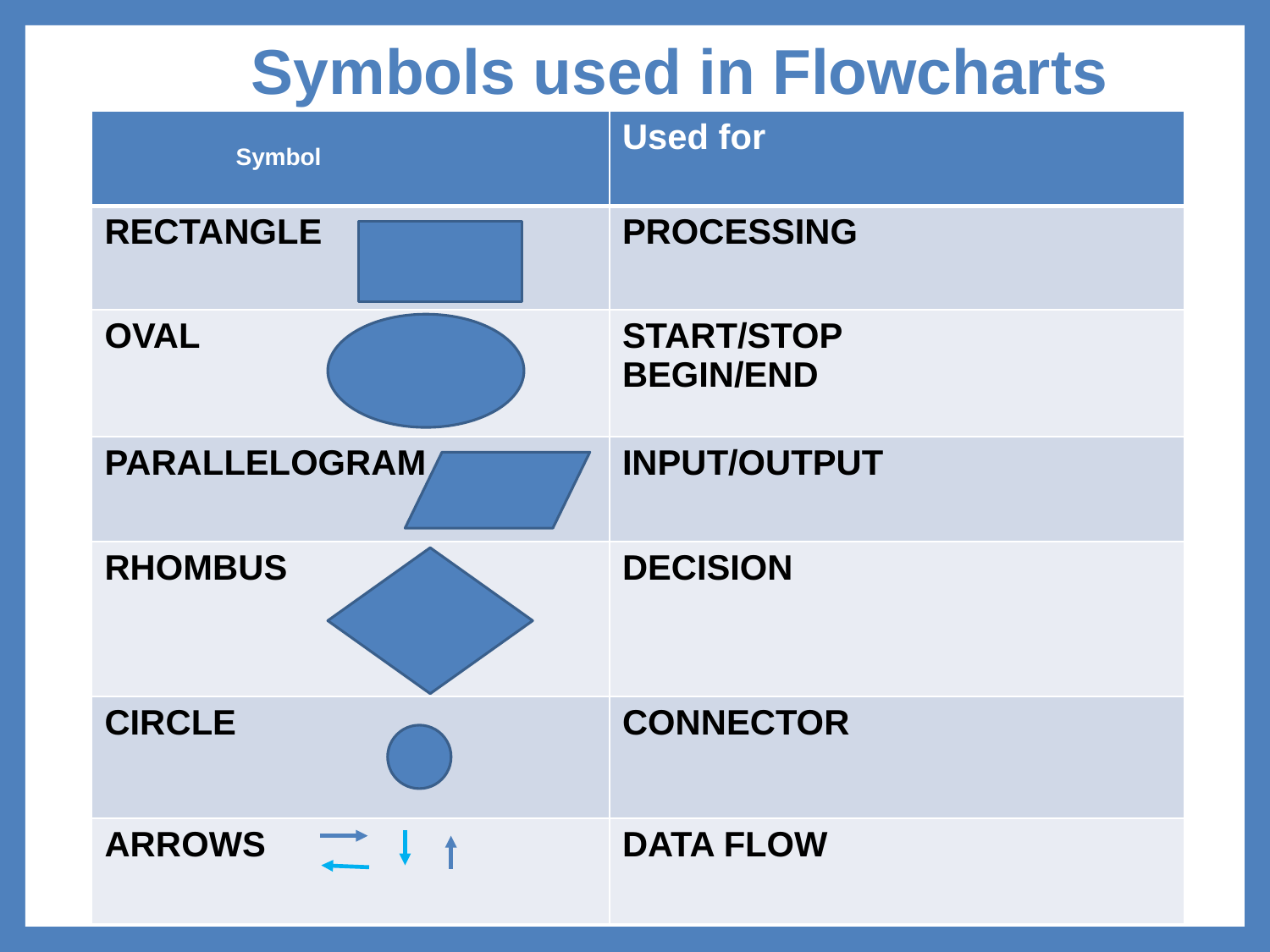

# Symbols used in Flowcharts
| Symbol | Used for |
| --- | --- |
| RECTANGLE | PROCESSING |
| OVAL | START/STOP BEGIN/END |
| PARALLELOGRAM | INPUT/OUTPUT |
| RHOMBUS | DECISION |
| CIRCLE | CONNECTOR |
| ARROWS | DATA FLOW |